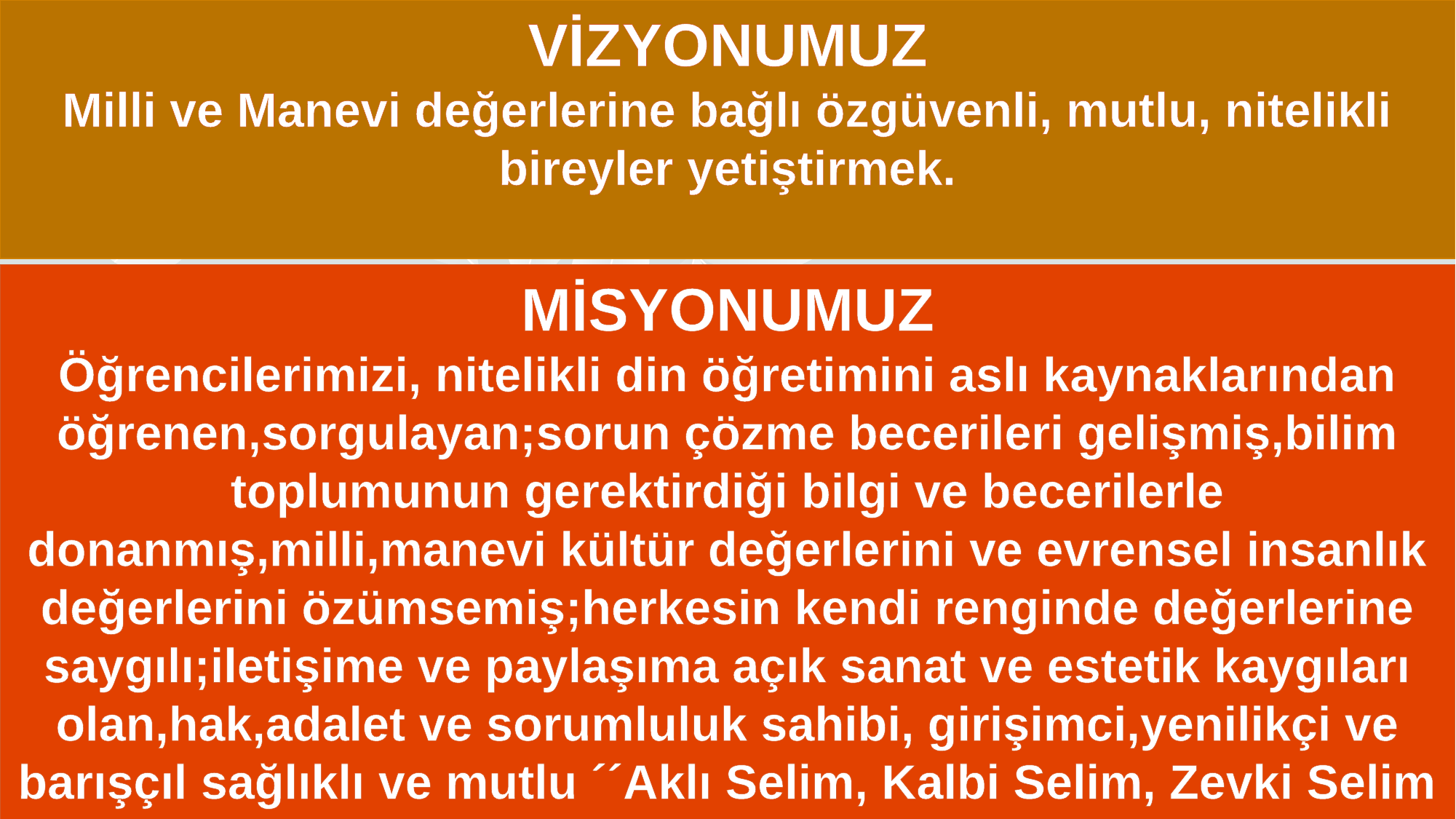

VİZYONUMUZ
Milli ve Manevi değerlerine bağlı özgüvenli, mutlu, nitelikli bireyler yetiştirmek.
MİSYONUMUZ
Öğrencilerimizi, nitelikli din öğretimini aslı kaynaklarından öğrenen,sorgulayan;sorun çözme becerileri gelişmiş,bilim toplumunun gerektirdiği bilgi ve becerilerle donanmış,milli,manevi kültür değerlerini ve evrensel insanlık değerlerini özümsemiş;herkesin kendi renginde değerlerine saygılı;iletişime ve paylaşıma açık sanat ve estetik kaygıları olan,hak,adalet ve sorumluluk sahibi, girişimci,yenilikçi ve barışçıl sağlıklı ve mutlu ´´Aklı Selim, Kalbi Selim, Zevki Selim´´ bireyler olarak yetiştirmektir.
2